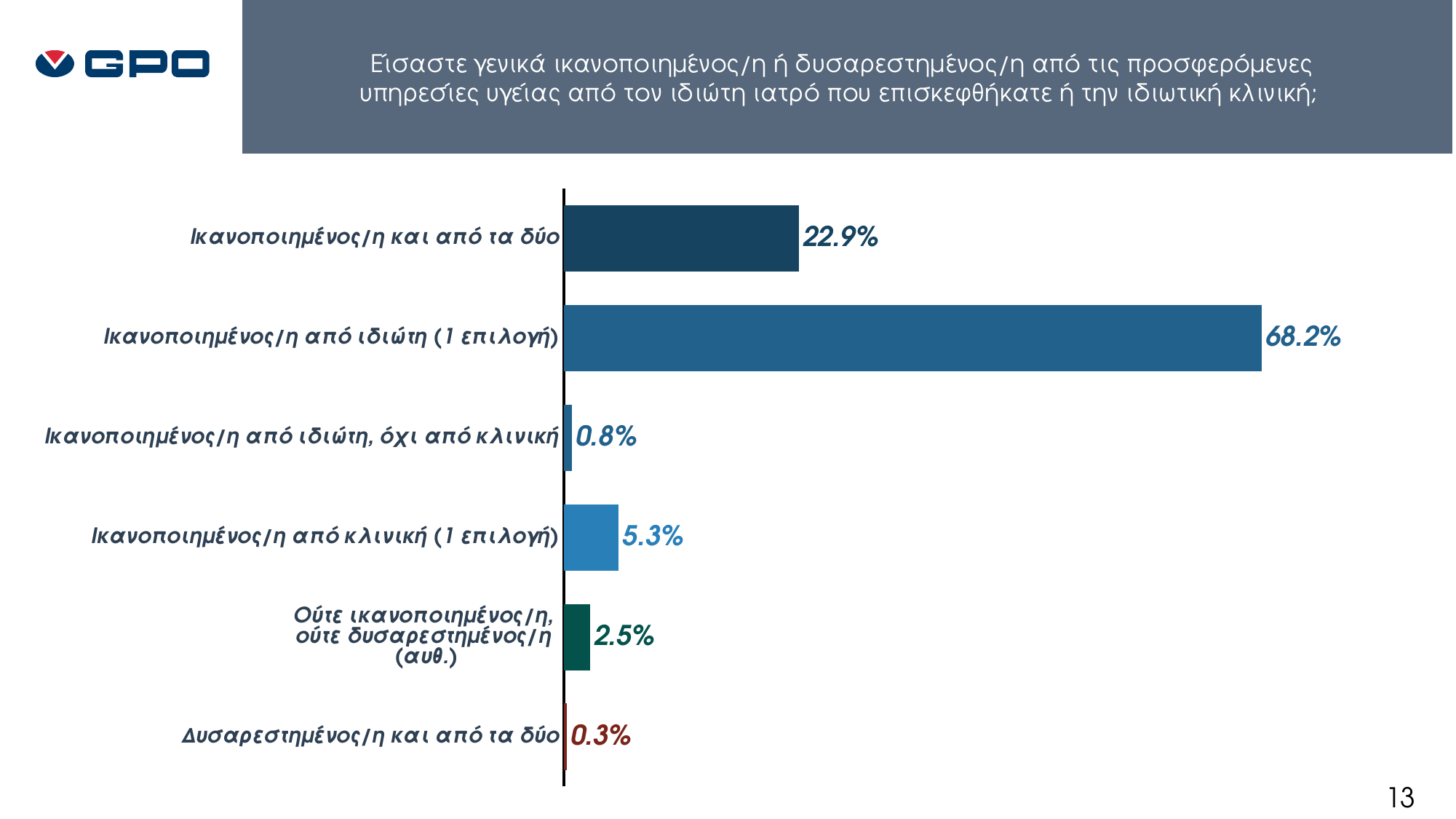

Είσαστε γενικά ικανοποιημένος/η ή δυσαρεστημένος/η από τις προσφερόμενες υπηρεσίες υγείας από τον ιδιώτη ιατρό που επισκεφθήκατε ή την ιδιωτική κλινική;

### Chart

| Category |  |
|---|---|
| Ικανοποιημένος/η και από τα δύο | 0.229441624365482 |
| Ικανοποιημένος/η από ιδιώτη (1 επιλογή) | 0.681725888324873 |
| Ικανοποιημένος/η από ιδιώτη, όχι από κλινική | 0.007614213197969544 |
| Ικανοποιημένος/η από κλινική (1 επιλογή) | 0.05329949238578681 |
| Ούτε ικανοποιημένος/η,
ούτε δυσαρεστημένος/η
(αυθ.) | 0.02538071065989848 |
| Δυσαρεστημένος/η και από τα δύο | 0.002538071065989848 |